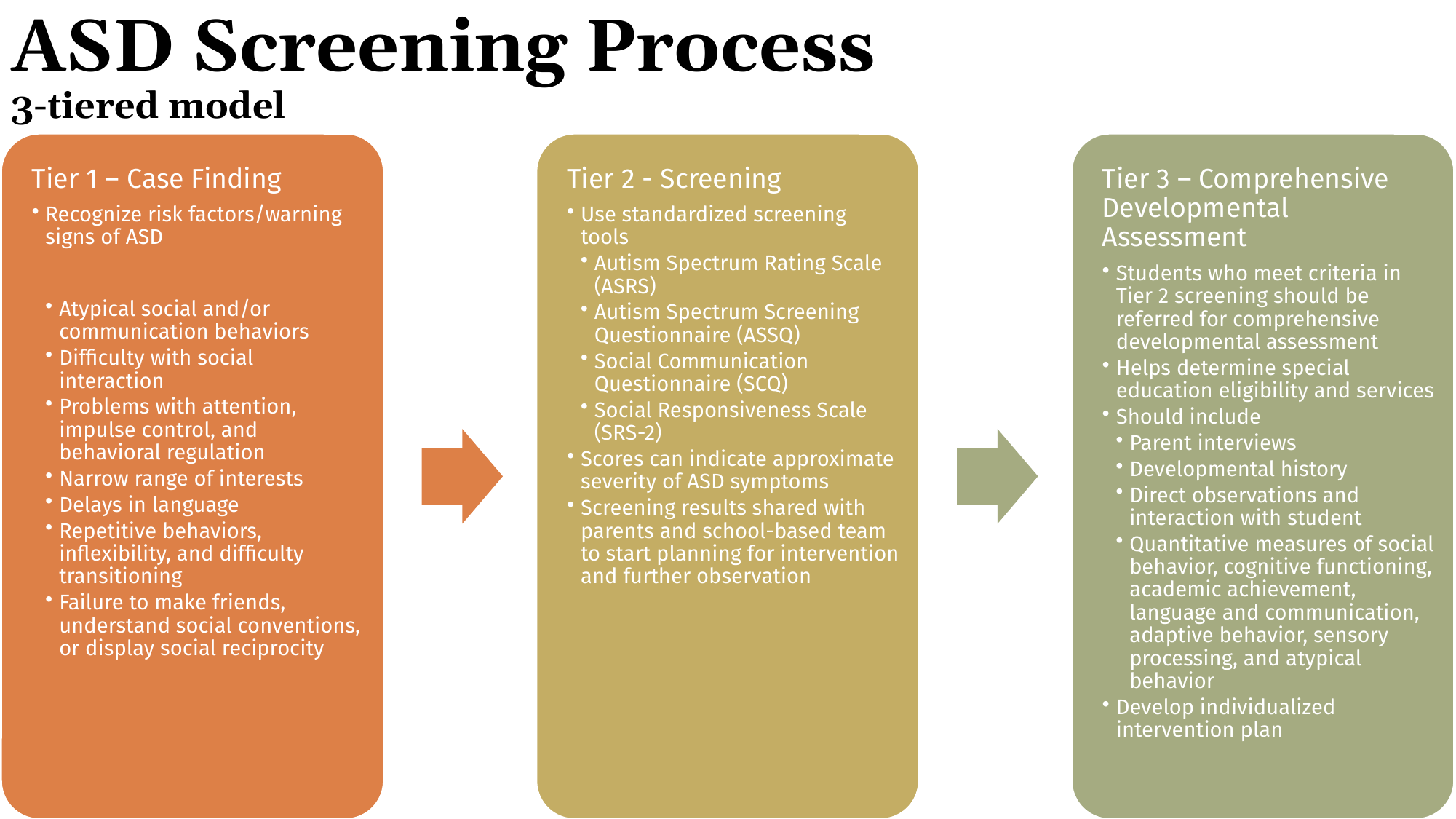

ASD Screening Process
3-tiered model
Tier 1 – Case Finding
Recognize risk factors/warning signs of ASD
Atypical social and/or communication behaviors
Difficulty with social interaction
Problems with attention, impulse control, and behavioral regulation
Narrow range of interests
Delays in language
Repetitive behaviors, inflexibility, and difficulty transitioning
Failure to make friends, understand social conventions, or display social reciprocity

Tier 2 - Screening
Use standardized screening tools
Autism Spectrum Rating Scale (ASRS)
Autism Spectrum Screening Questionnaire (ASSQ)
Social Communication Questionnaire (SCQ)
Social Responsiveness Scale (SRS-2)
Scores can indicate approximate severity of ASD symptoms
Screening results shared with parents and school-based team to start planning for intervention and further observation

Tier 3 – Comprehensive Developmental Assessment
Students who meet criteria in Tier 2 screening should be referred for comprehensive developmental assessment
Helps determine special education eligibility and services
Should include
Parent interviews
Developmental history
Direct observations and interaction with student
Quantitative measures of social behavior, cognitive functioning, academic achievement, language and communication, adaptive behavior, sensory processing, and atypical behavior
Develop individualized intervention plan